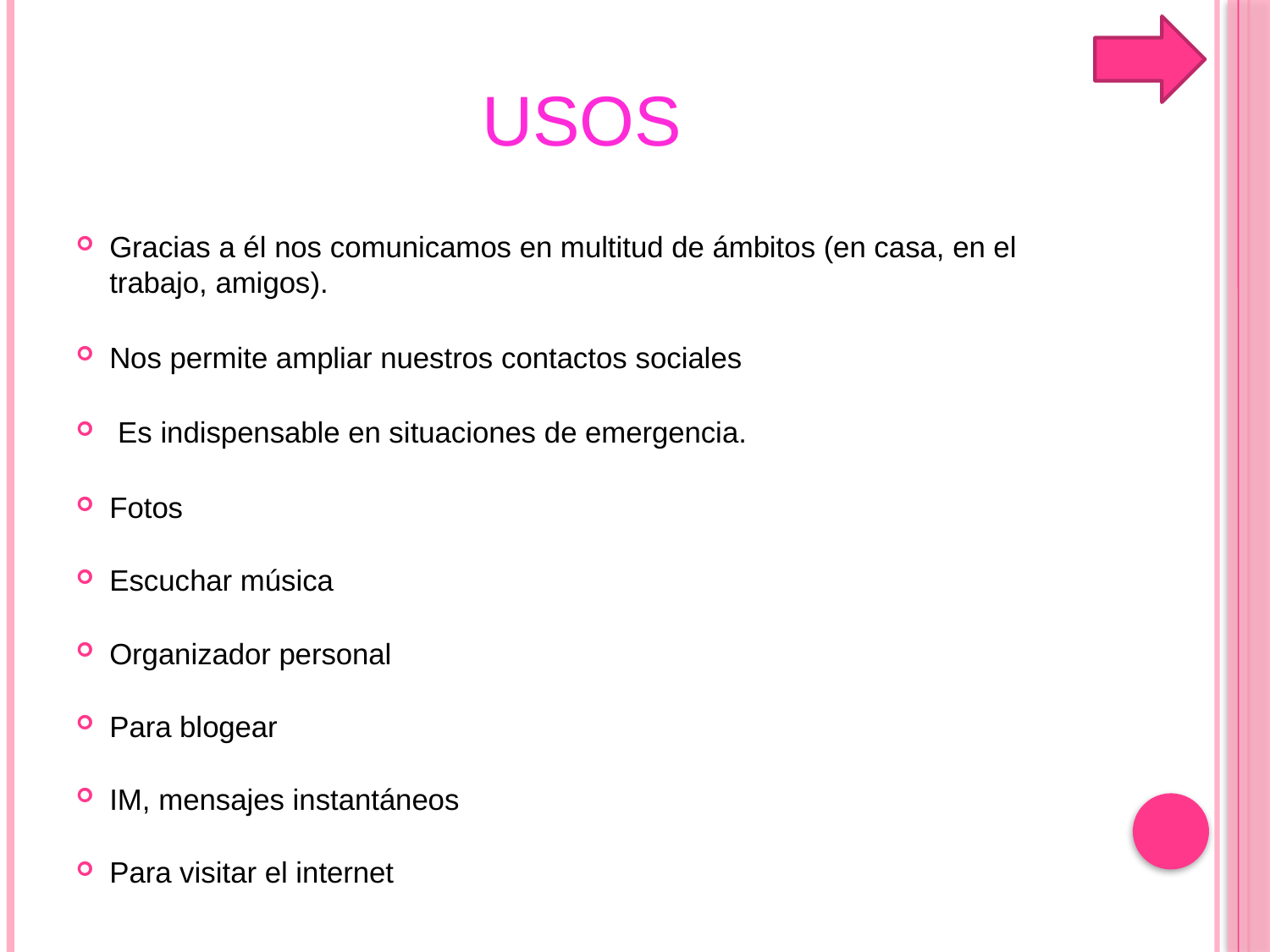

# USOS
Gracias a él nos comunicamos en multitud de ámbitos (en casa, en el trabajo, amigos).

Nos permite ampliar nuestros contactos sociales

 Es indispensable en situaciones de emergencia.

Fotos
Escuchar música
Organizador personal
Para blogear
IM, mensajes instantáneos
Para visitar el internet